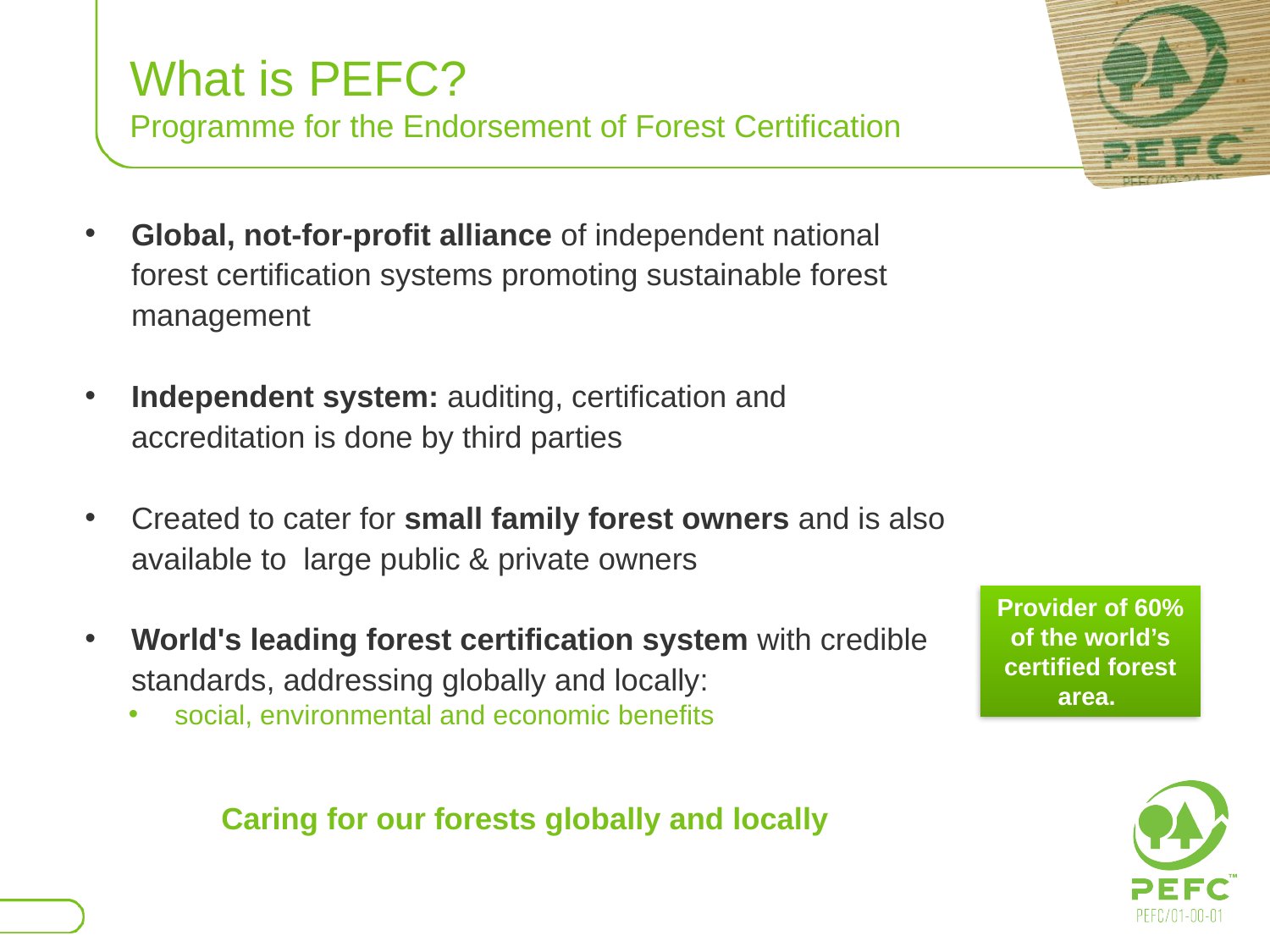

# What is PEFC? Programme for the Endorsement of Forest Certification
Global, not-for-profit alliance of independent national forest certification systems promoting sustainable forest management

Independent system: auditing, certification and accreditation is done by third parties

Created to cater for small family forest owners and is also available to  large public & private owners

World's leading forest certification system with credible standards, addressing globally and locally:
social, environmental and economic benefits

Caring for our forests globally and locally

Provider of 60% of the world’s certified forest area.